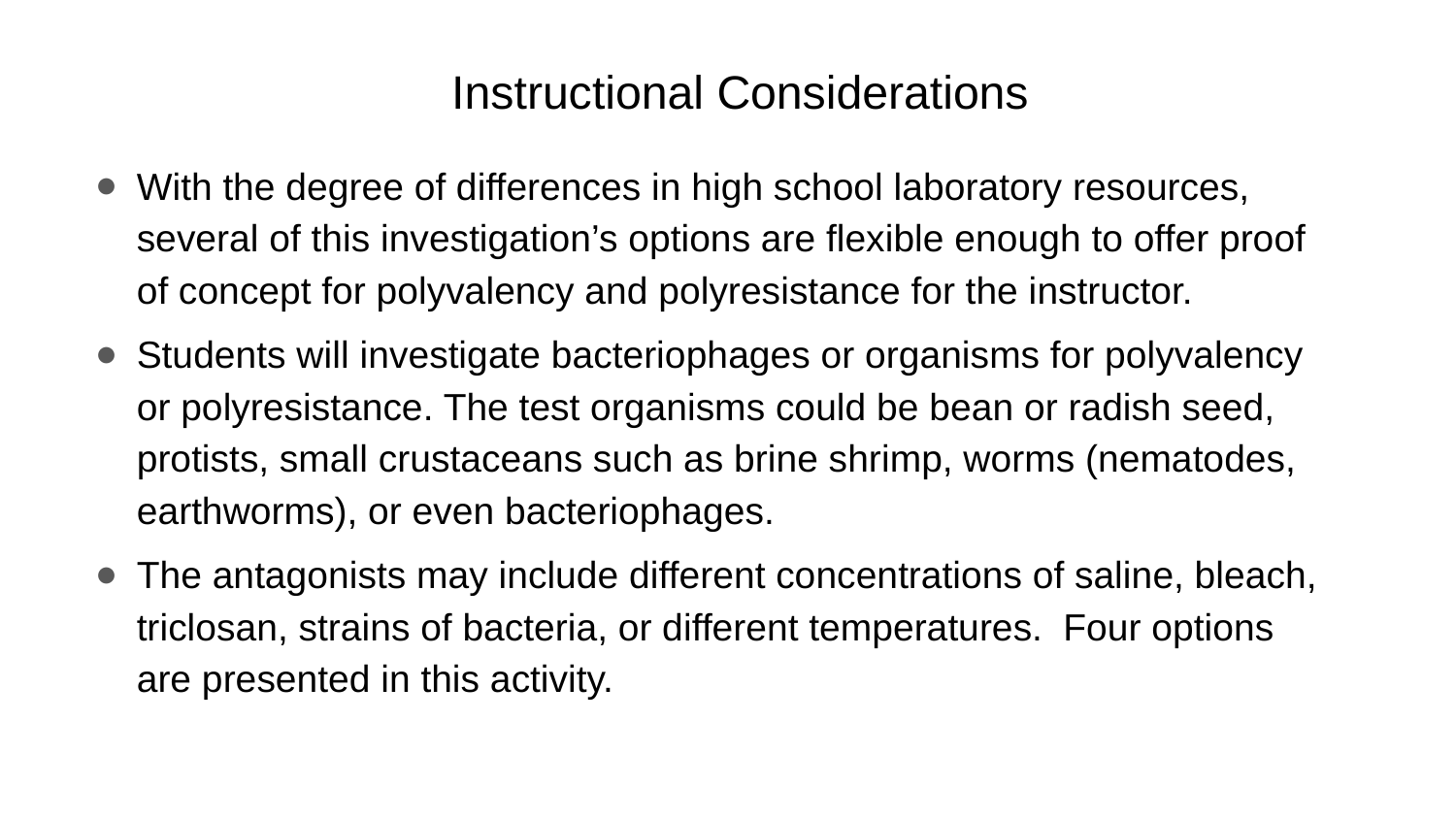

# Instructional Considerations
With the degree of differences in high school laboratory resources, several of this investigation’s options are flexible enough to offer proof of concept for polyvalency and polyresistance for the instructor.
Students will investigate bacteriophages or organisms for polyvalency or polyresistance. The test organisms could be bean or radish seed, protists, small crustaceans such as brine shrimp, worms (nematodes, earthworms), or even bacteriophages.
The antagonists may include different concentrations of saline, bleach, triclosan, strains of bacteria, or different temperatures.  Four options are presented in this activity.